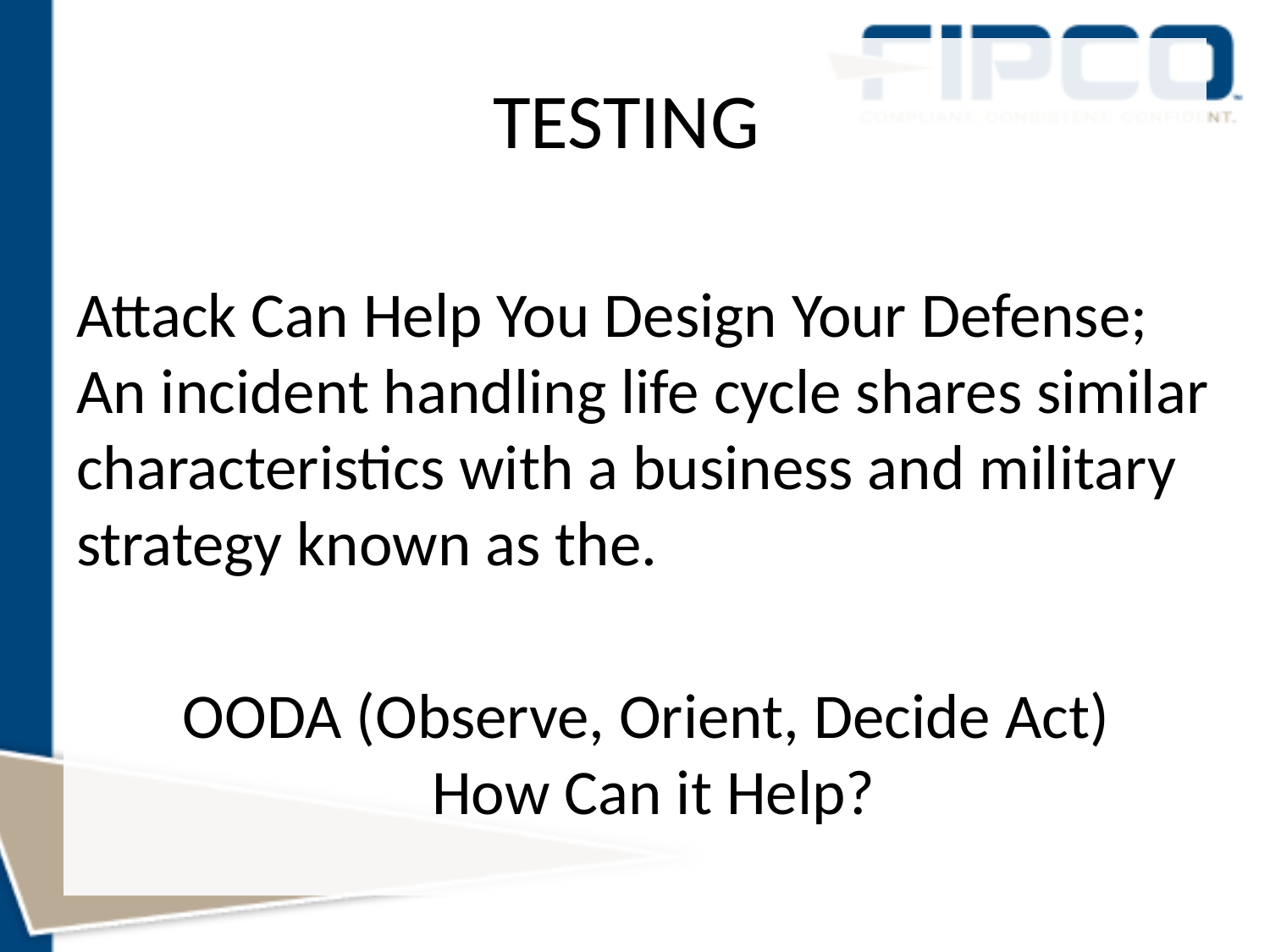

# TESTING
Attack Can Help You Design Your Defense; An incident handling life cycle shares similar characteristics with a business and military strategy known as the.

OODA (Observe, Orient, Decide Act)
How Can it Help?